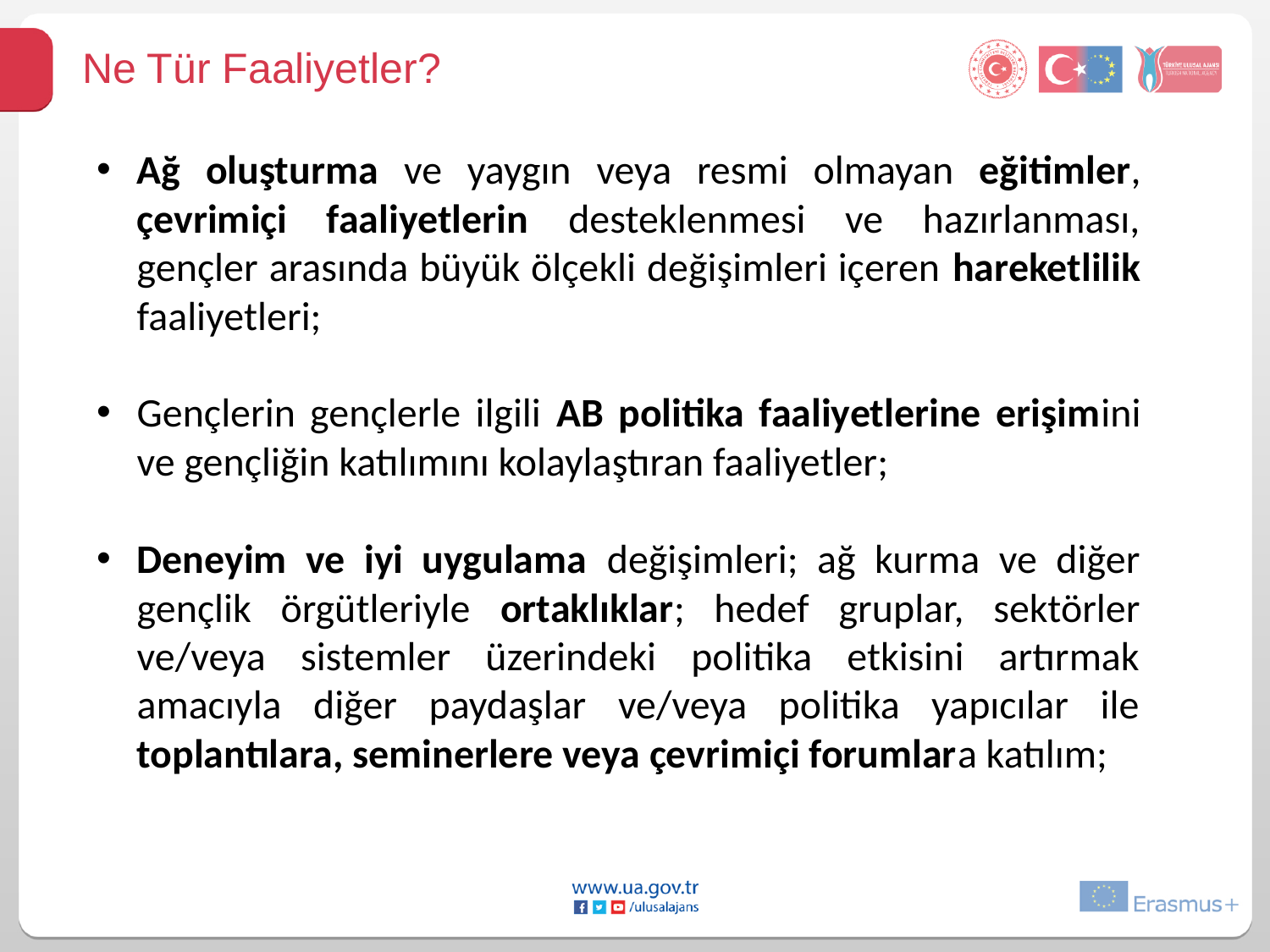

Ne Tür Faaliyetler?
Ağ oluşturma ve yaygın veya resmi olmayan eğitimler, çevrimiçi faaliyetlerin desteklenmesi ve hazırlanması, gençler arasında büyük ölçekli değişimleri içeren hareketlilik faaliyetleri;

Gençlerin gençlerle ilgili AB politika faaliyetlerine erişimini ve gençliğin katılımını kolaylaştıran faaliyetler;

Deneyim ve iyi uygulama değişimleri; ağ kurma ve diğer gençlik örgütleriyle ortaklıklar; hedef gruplar, sektörler ve/veya sistemler üzerindeki politika etkisini artırmak amacıyla diğer paydaşlar ve/veya politika yapıcılar ile toplantılara, seminerlere veya çevrimiçi forumlara katılım;